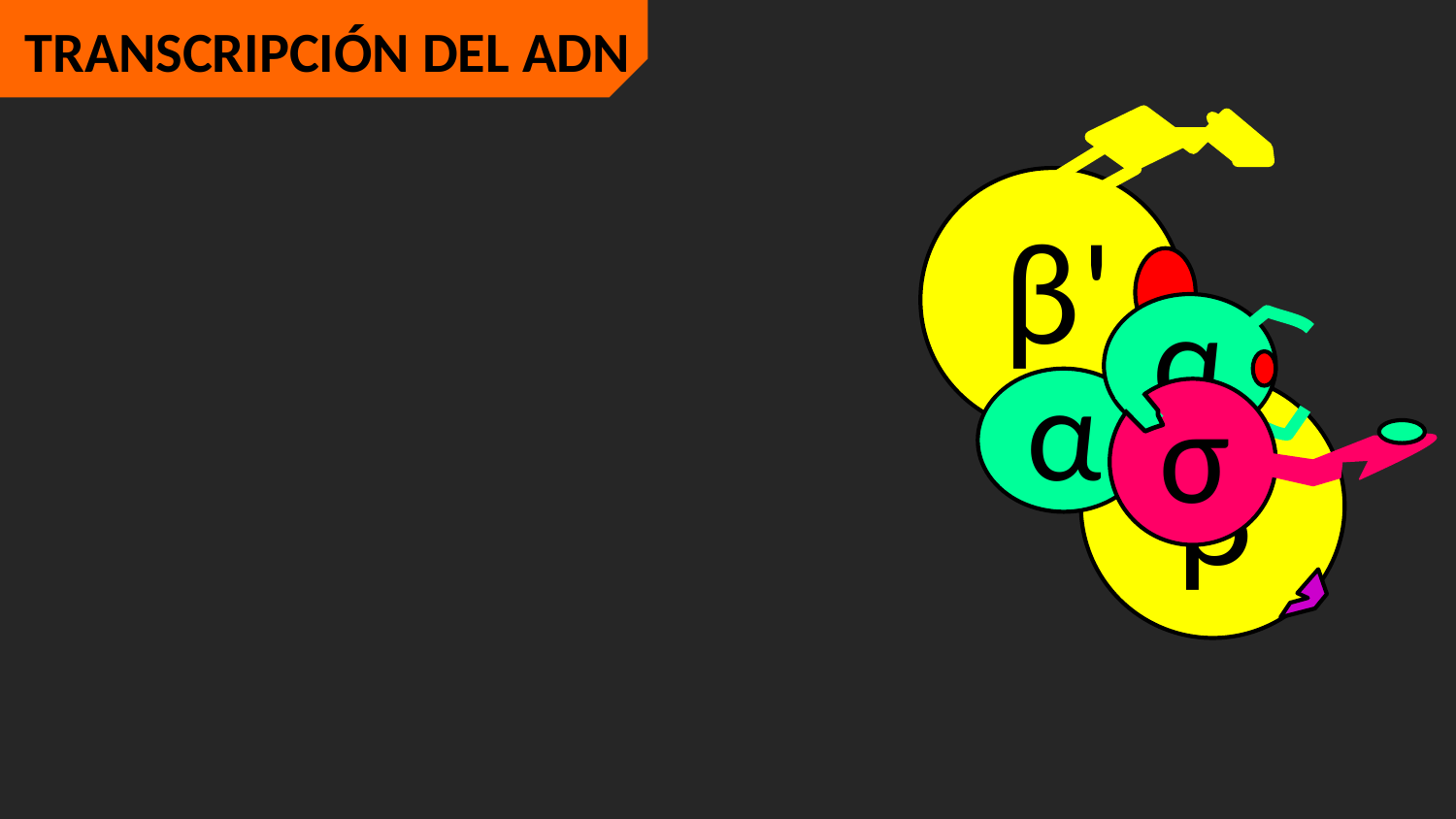

TRANSCRIPCIÓN DEL ADN

β'

α

α

σ

β